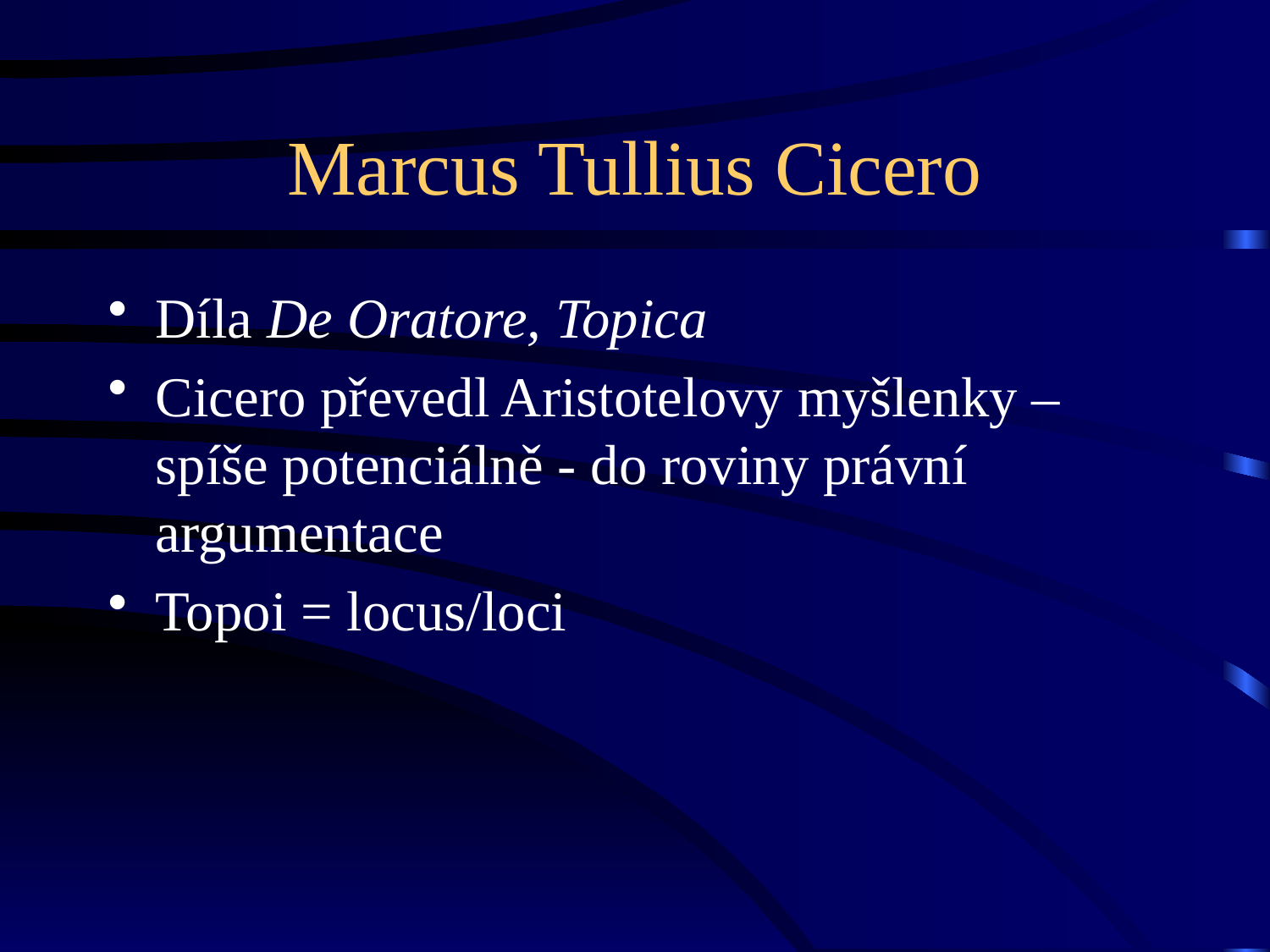

# Marcus Tullius Cicero
Díla De Oratore, Topica
Cicero převedl Aristotelovy myšlenky – spíše potenciálně - do roviny právní argumentace
Topoi = locus/loci